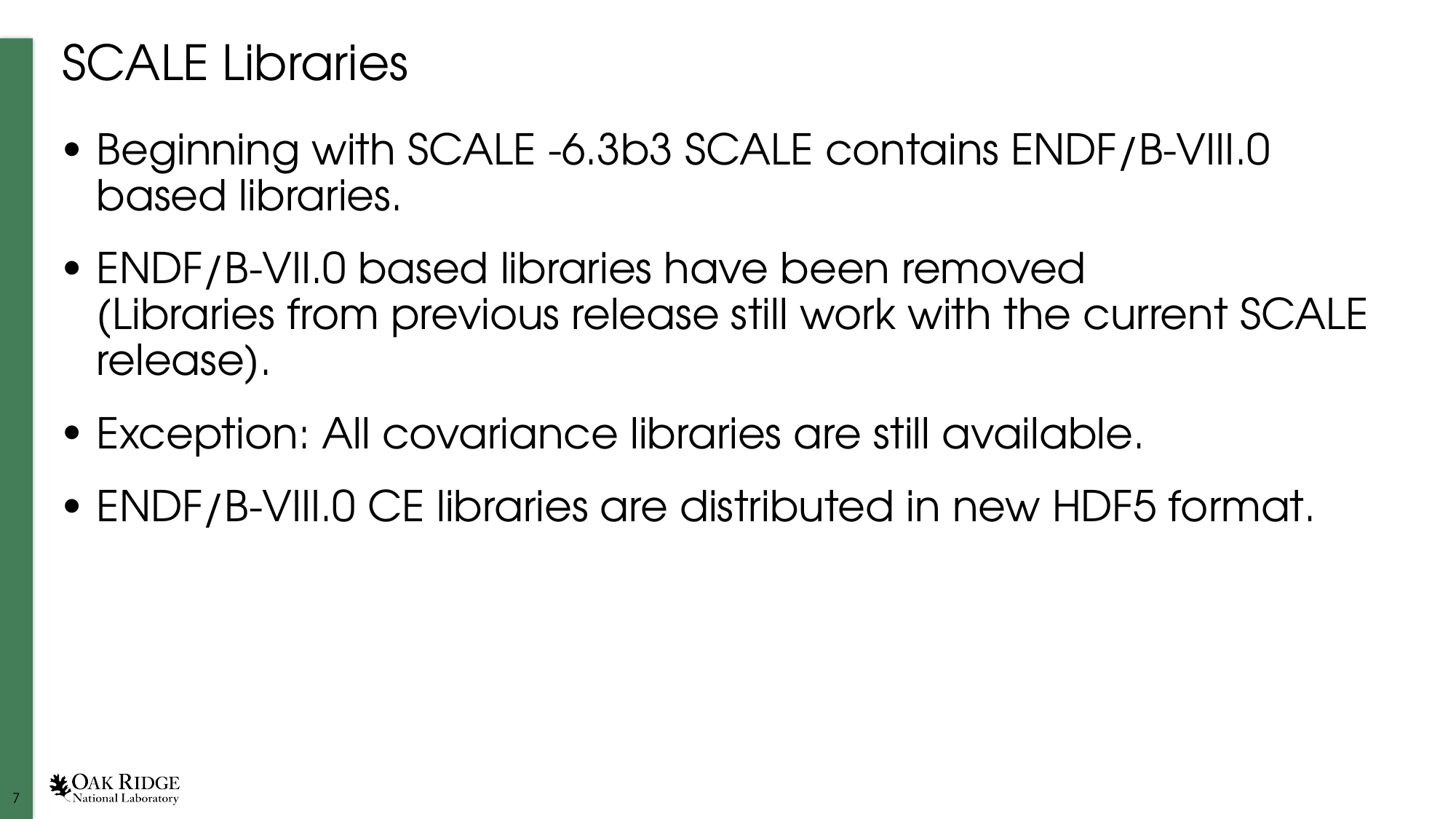

# SCALE Libraries
Beginning with SCALE -6.3b3 SCALE contains ENDF/B-VIII.0 based libraries.
ENDF/B-VII.0 based libraries have been removed
(Libraries from previous release still work with the current SCALE release).
Exception: All covariance libraries are still available.
ENDF/B-VIII.0 CE libraries are distributed in new HDF5 format.